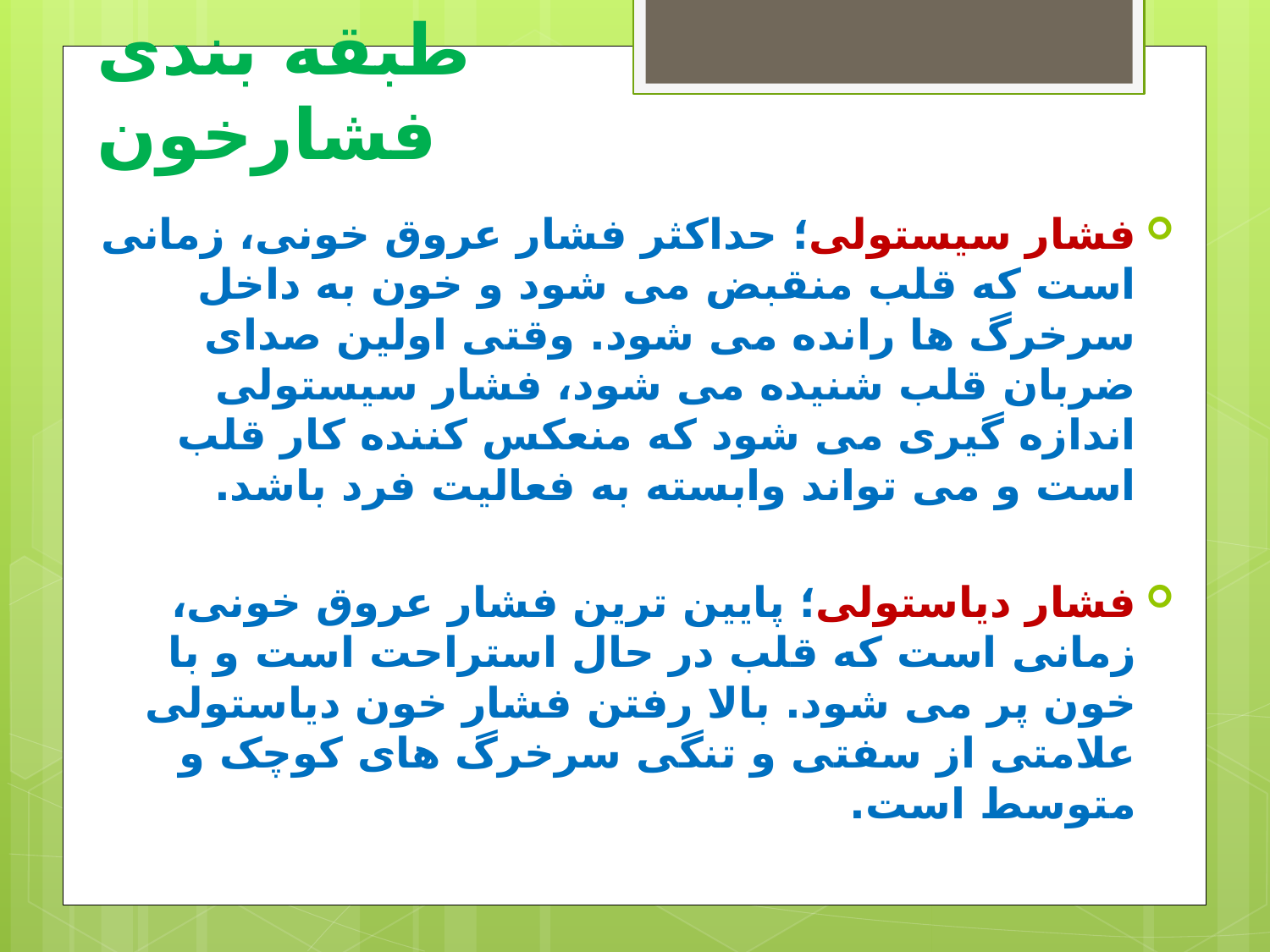

# طبقه بندی فشارخون
فشار سیستولی؛ حداکثر فشار عروق خونی، زمانی است که قلب منقبض می شود و خون به داخل سرخرگ ها رانده می شود. وقتی اولین صدای ضربان قلب شنیده می شود، فشار سیستولی اندازه گیری می شود که منعکس کننده کار قلب است و می تواند وابسته به فعالیت فرد باشد.

فشار دیاستولی؛ پایین ترین فشار عروق خونی، زمانی است که قلب در حال استراحت است و با خون پر می شود. بالا رفتن فشار خون دیاستولی علامتی از سفتی و تنگی سرخرگ های کوچک و متوسط است.